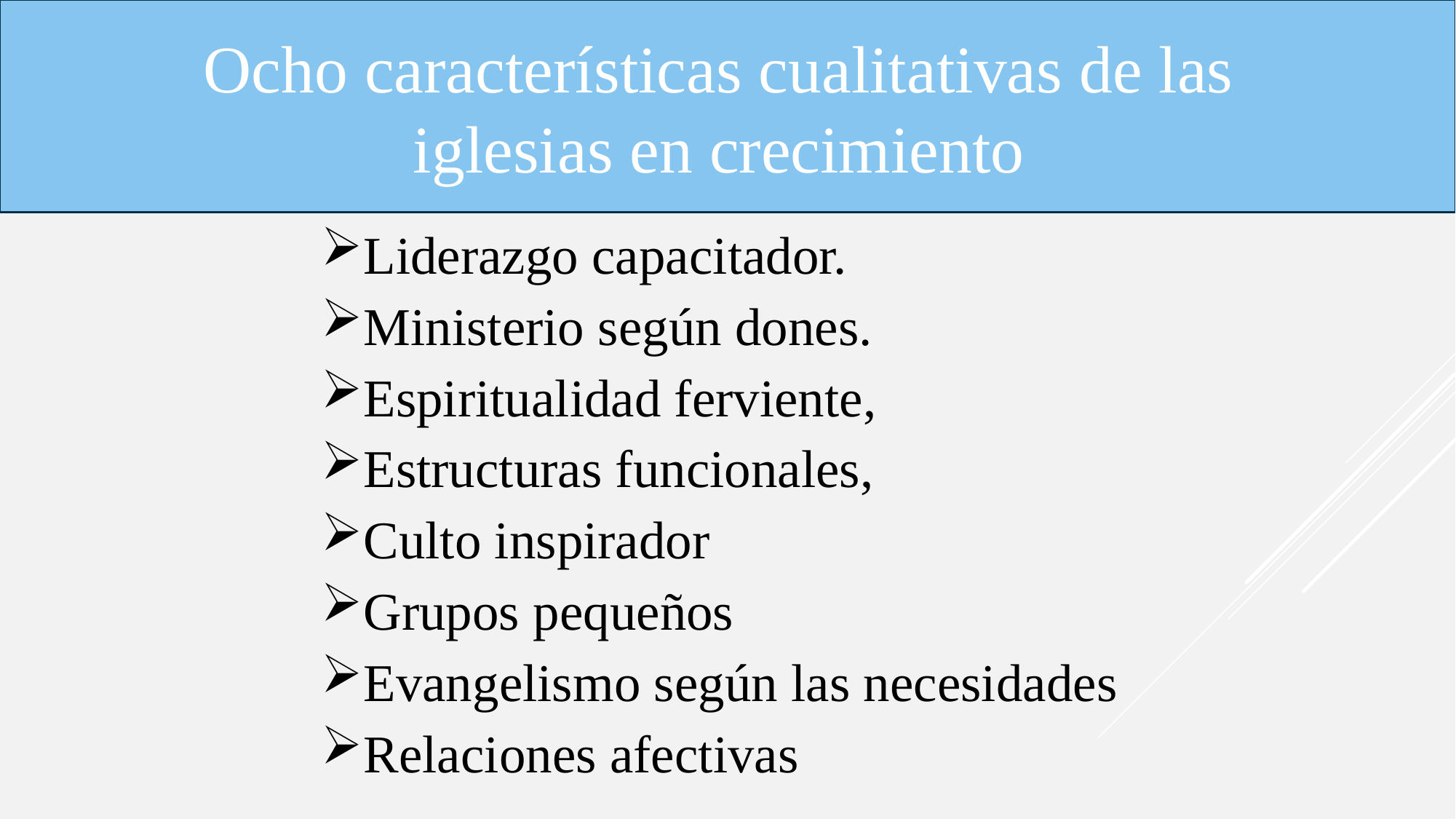

Ocho características cualitativas de las
iglesias en crecimiento
Liderazgo capacitador.
Ministerio según dones.
Espiritualidad ferviente,
Estructuras funcionales,
Culto inspirador
Grupos pequeños
Evangelismo según las necesidades
Relaciones afectivas